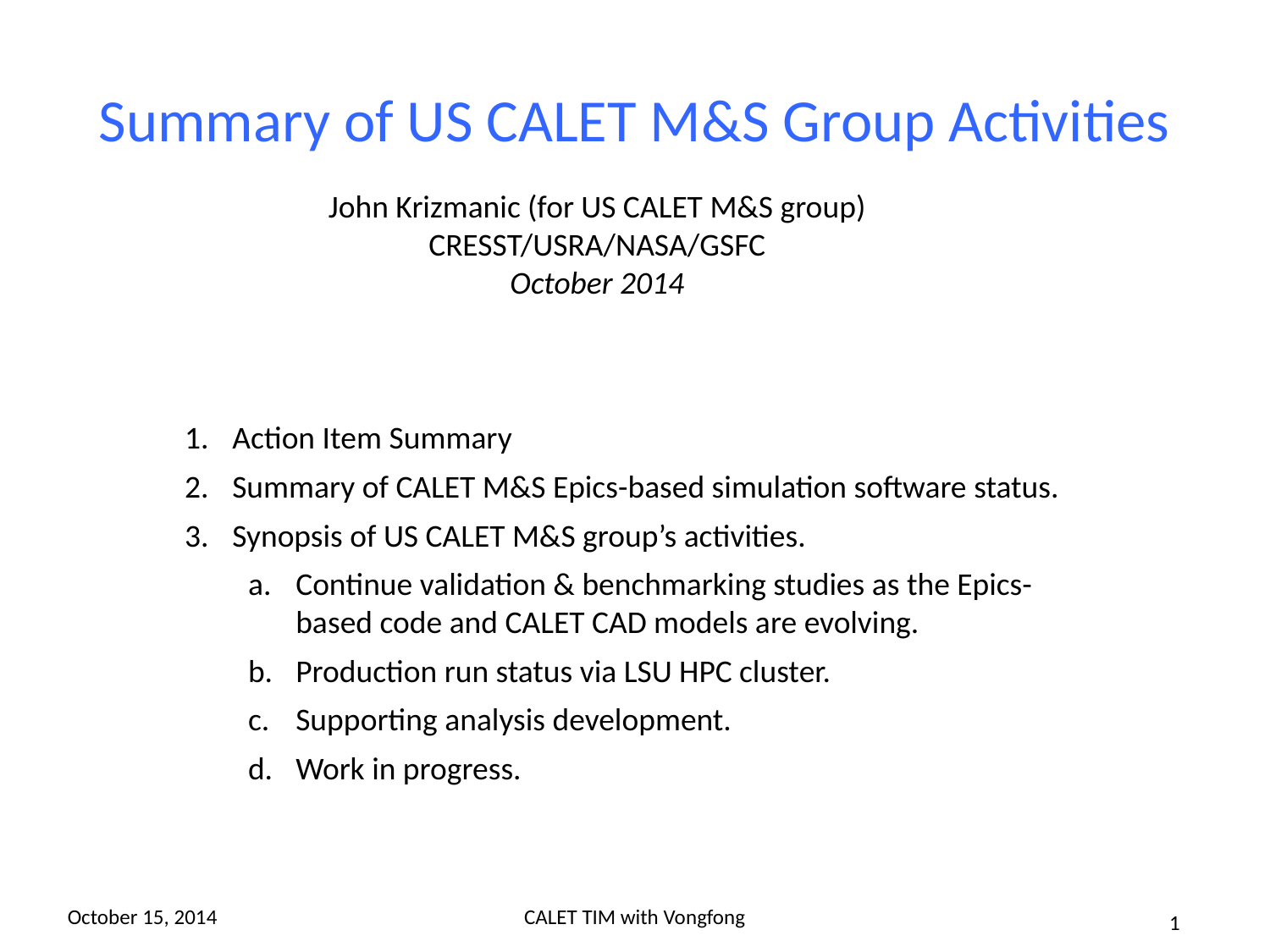

# Summary of US CALET M&S Group Activities
John Krizmanic (for US CALET M&S group)
CRESST/USRA/NASA/GSFC
October 2014
Action Item Summary
Summary of CALET M&S Epics-based simulation software status.
Synopsis of US CALET M&S group’s activities.
Continue validation & benchmarking studies as the Epics-based code and CALET CAD models are evolving.
Production run status via LSU HPC cluster.
Supporting analysis development.
Work in progress.
October 15, 2014
CALET TIM with Vongfong
1